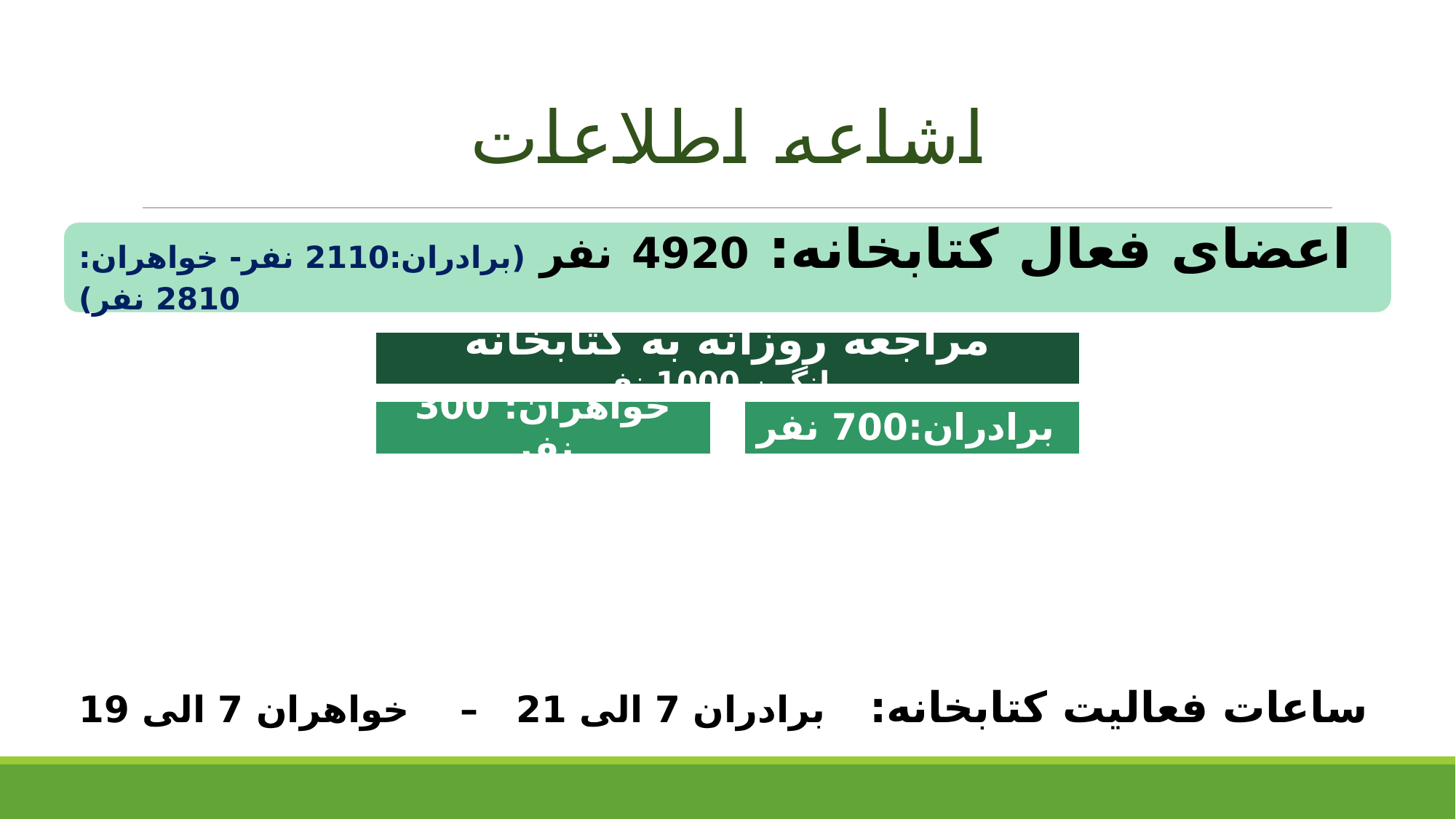

# اشاعه اطلاعات

مراجعه روزانه به کتابخانه
میانگین 1000 نفر